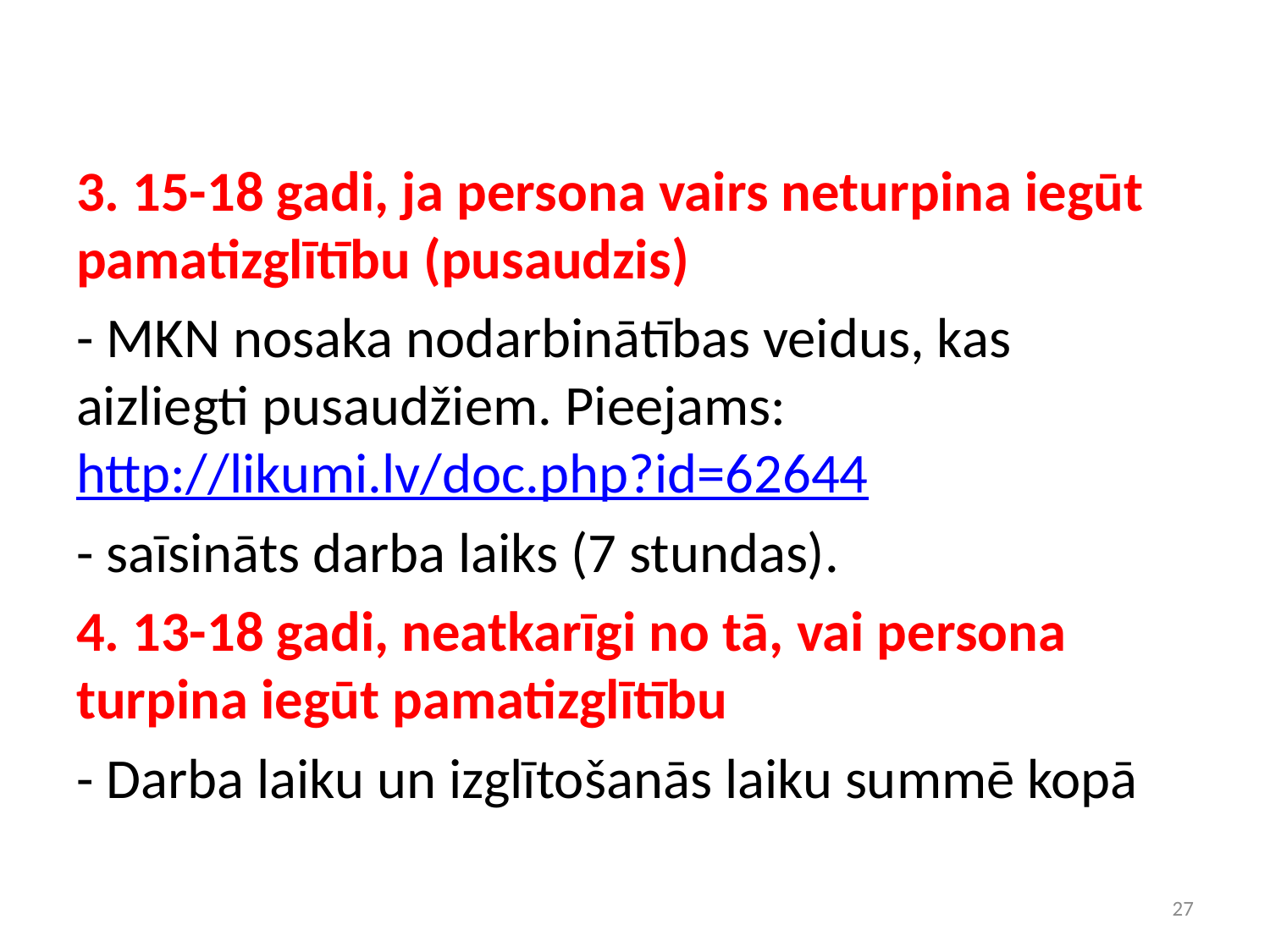

3. 15-18 gadi, ja persona vairs neturpina iegūt pamatizglītību (pusaudzis)
- MKN nosaka nodarbinātības veidus, kas aizliegti pusaudžiem. Pieejams: http://likumi.lv/doc.php?id=62644
- saīsināts darba laiks (7 stundas).
4. 13-18 gadi, neatkarīgi no tā, vai persona turpina iegūt pamatizglītību
- Darba laiku un izglītošanās laiku summē kopā
27